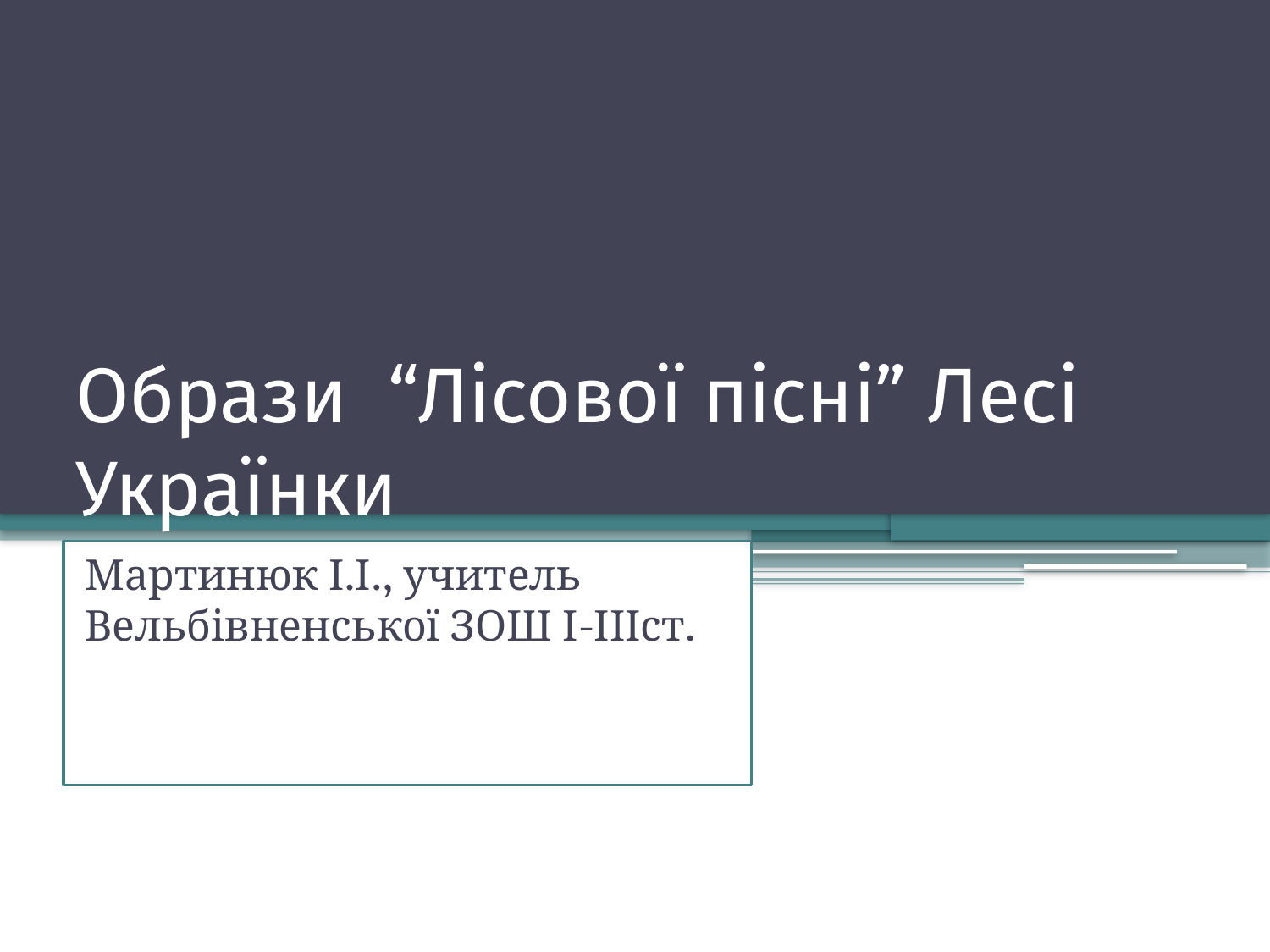

# Образи  “Лісової пісні” Лесі Українки
Мартинюк І.І., учитель Вельбівненської ЗОШ І-ІІІст.